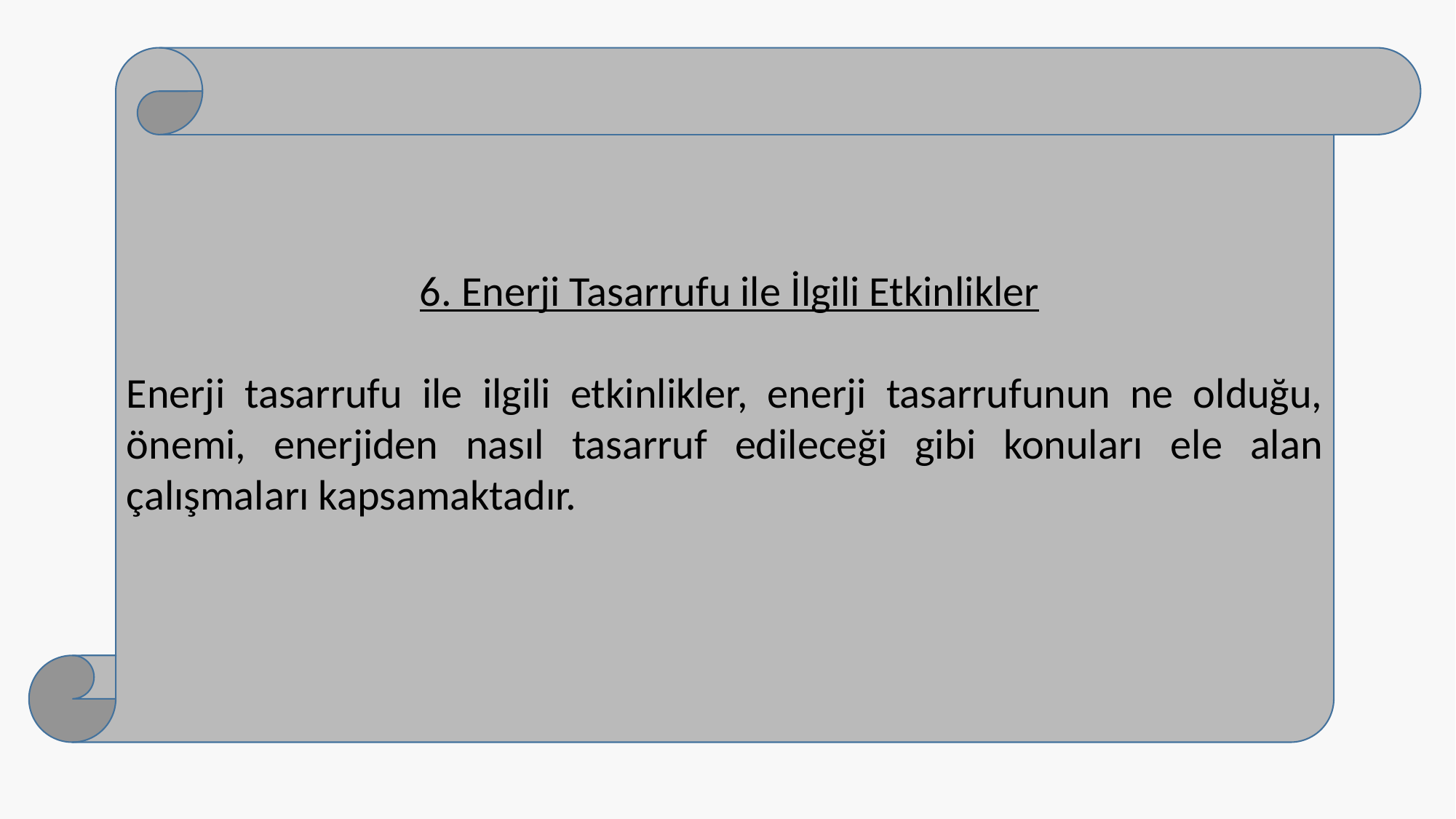

6. Enerji Tasarrufu ile İlgili Etkinlikler

Enerji tasarrufu ile ilgili etkinlikler, enerji tasarrufunun ne olduğu, önemi, enerjiden nasıl tasarruf edileceği gibi konuları ele alan çalışmaları kapsamaktadır.